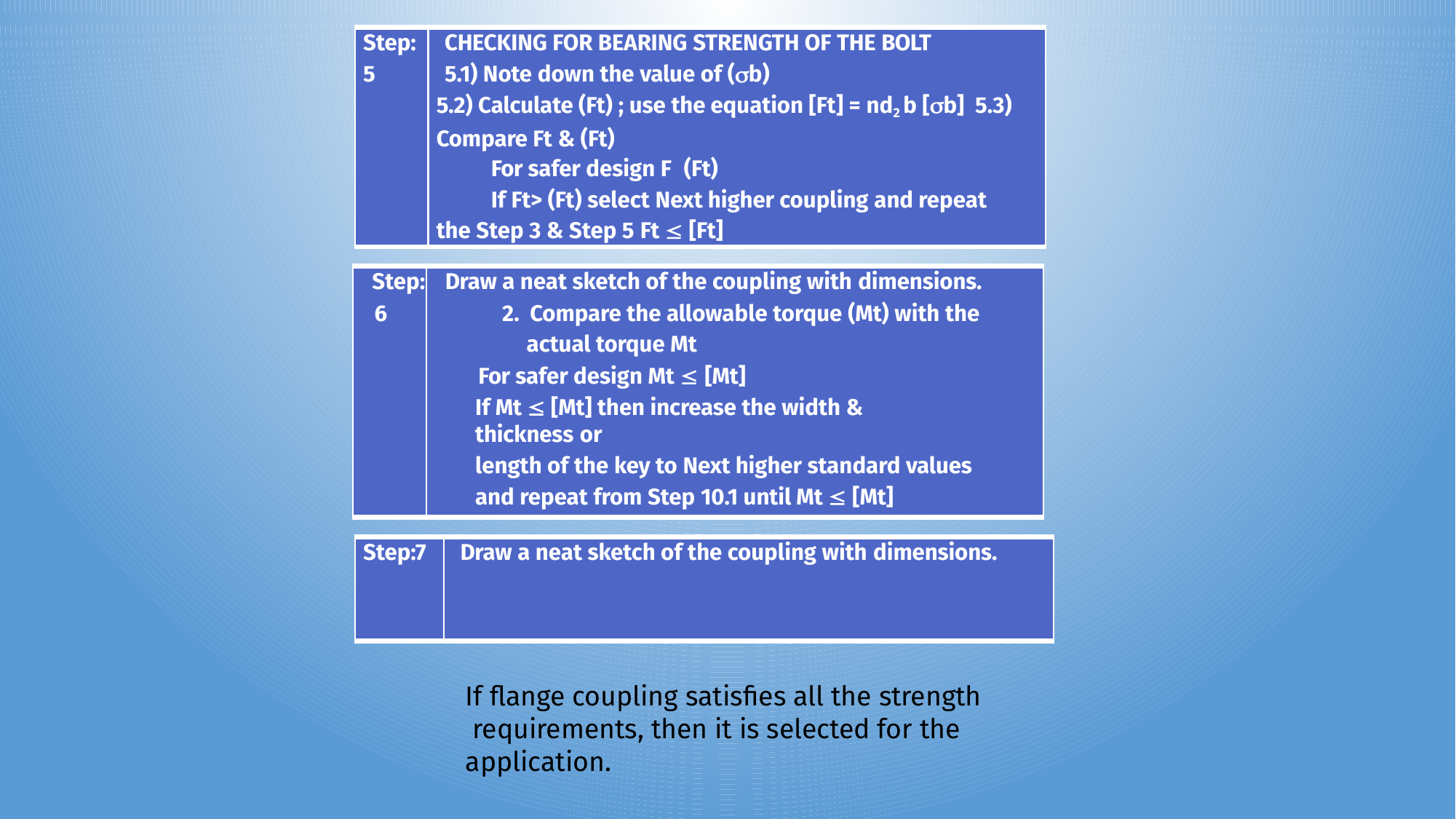

Step:	CHECKING FOR BEARING STRENGTH OF THE BOLT
5	5.1) Note down the value of (σb)
5.2) Calculate (Ft) ; use the equation [Ft] = nd2 b [σb]  5.3) Compare Ft & (Ft)
For safer design F (Ft)
If Ft> (Ft) select Next higher coupling and repeat  the Step 3 & Step 5 Ft ≤ [Ft]

Step:	Draw a neat sketch of the coupling with dimensions.
6	2.  Compare the allowable torque (Mt) with the
actual torque Mt
For safer design Mt ≤ [Mt]
If Mt ≤ [Mt] then increase the width & thickness or
length of the key to Next higher standard values  and repeat from Step 10.1 until Mt ≤ [Mt]

Step:7	Draw a neat sketch of the coupling with dimensions.
If flange coupling satisfies all the strength  requirements, then it is selected for the  application.